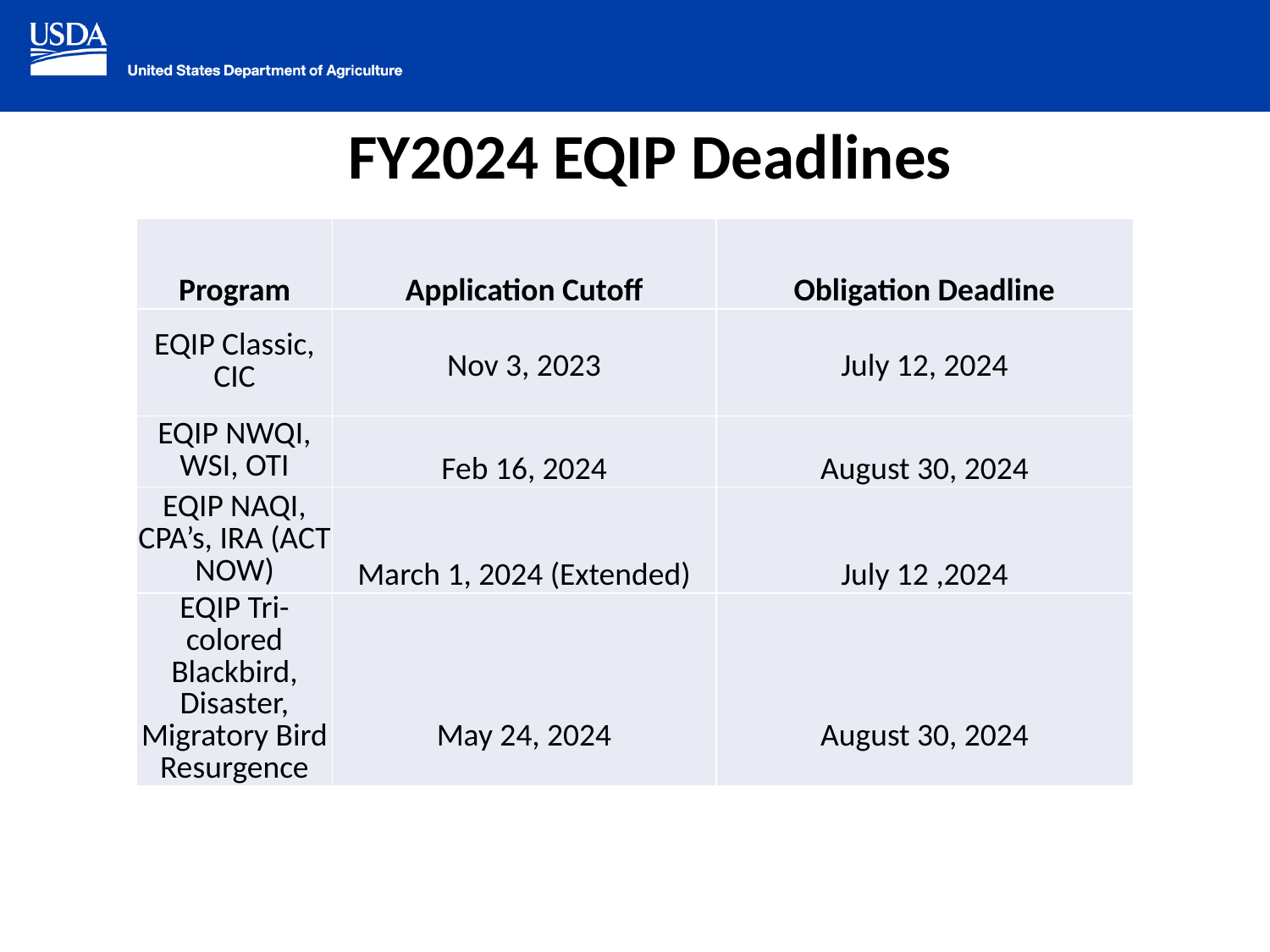

# FY2024 EQIP Deadlines
| Program | Application Cutoff | Obligation Deadline |
| --- | --- | --- |
| EQIP Classic, CIC | Nov 3, 2023 | July 12, 2024 |
| EQIP NWQI, WSI, OTI | Feb 16, 2024 | August 30, 2024 |
| EQIP NAQI, CPA’s, IRA (ACT NOW) | March 1, 2024 (Extended) | July 12 ,2024 |
| EQIP Tri-colored Blackbird, Disaster, Migratory Bird Resurgence | May 24, 2024 | August 30, 2024 |